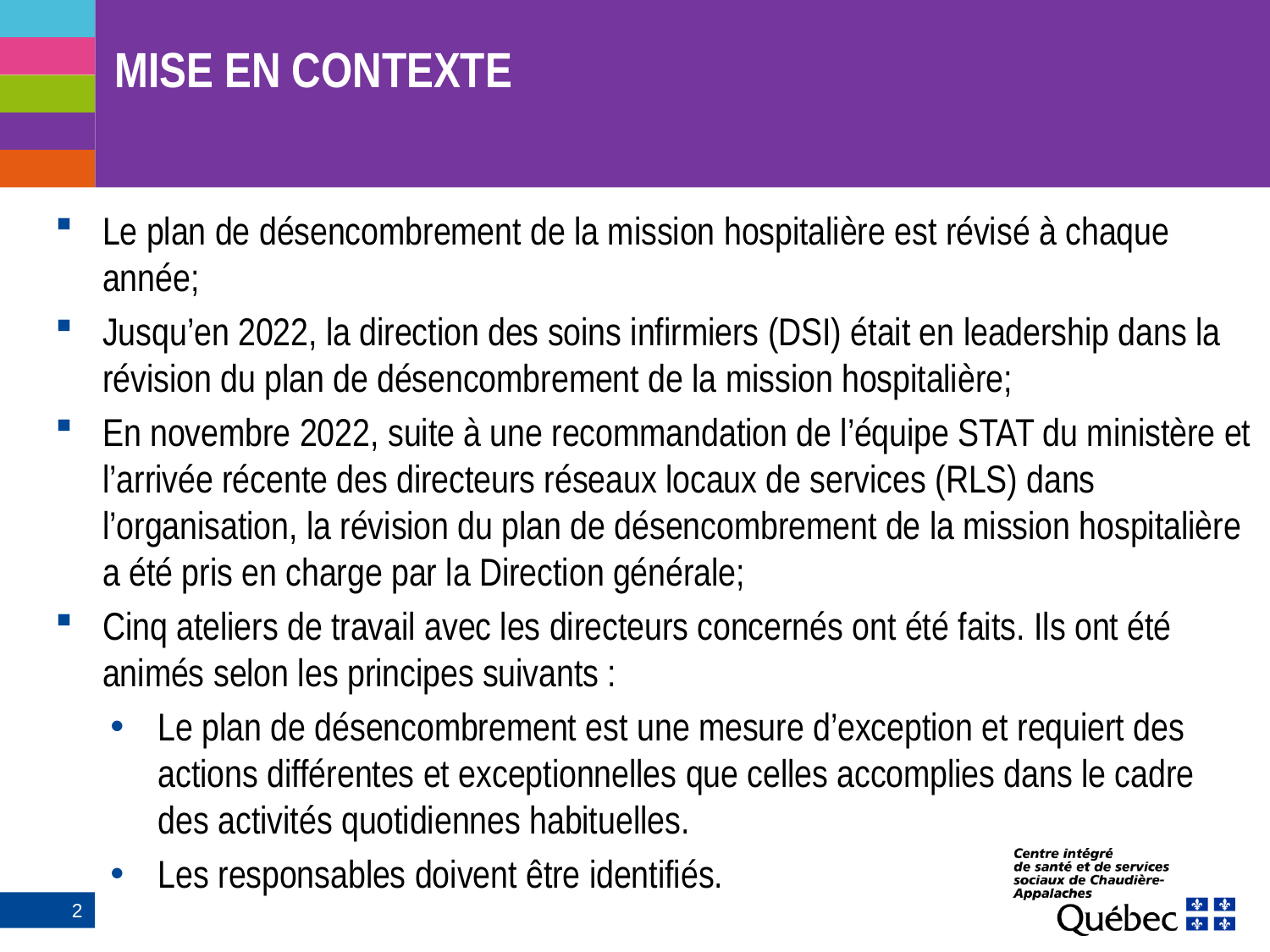

# MISE EN CONTEXTE
Le plan de désencombrement de la mission hospitalière est révisé à chaque année;
Jusqu’en 2022, la direction des soins infirmiers (DSI) était en leadership dans la révision du plan de désencombrement de la mission hospitalière;
En novembre 2022, suite à une recommandation de l’équipe STAT du ministère et l’arrivée récente des directeurs réseaux locaux de services (RLS) dans l’organisation, la révision du plan de désencombrement de la mission hospitalière a été pris en charge par la Direction générale;
Cinq ateliers de travail avec les directeurs concernés ont été faits. Ils ont été animés selon les principes suivants :
Le plan de désencombrement est une mesure d’exception et requiert des actions différentes et exceptionnelles que celles accomplies dans le cadre des activités quotidiennes habituelles.
Les responsables doivent être identifiés.